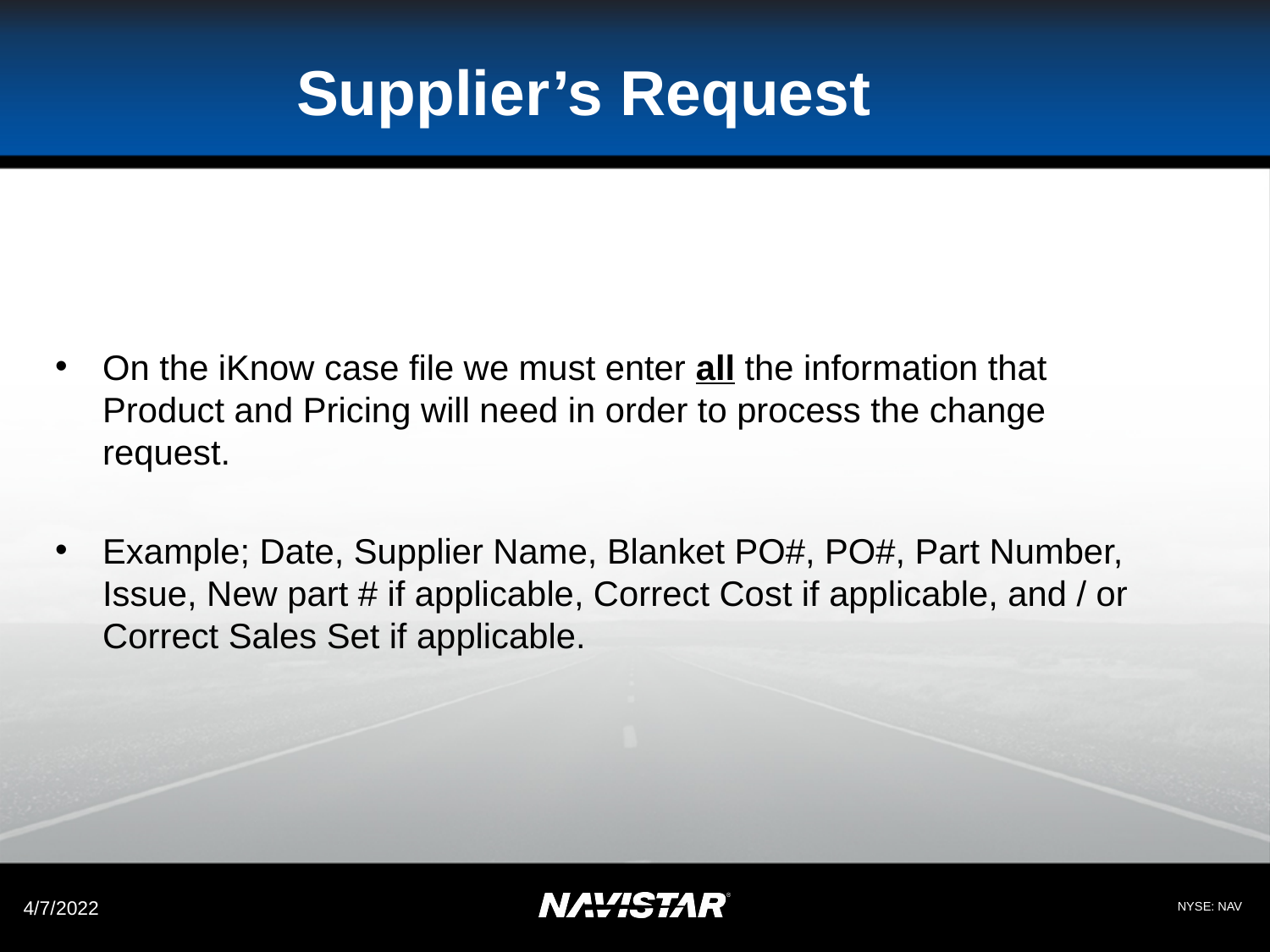

# Supplier’s Request

On the iKnow case file we must enter all the information that Product and Pricing will need in order to process the change request.

Example; Date, Supplier Name, Blanket PO#, PO#, Part Number, Issue, New part # if applicable, Correct Cost if applicable, and / or Correct Sales Set if applicable.

4/7/2022